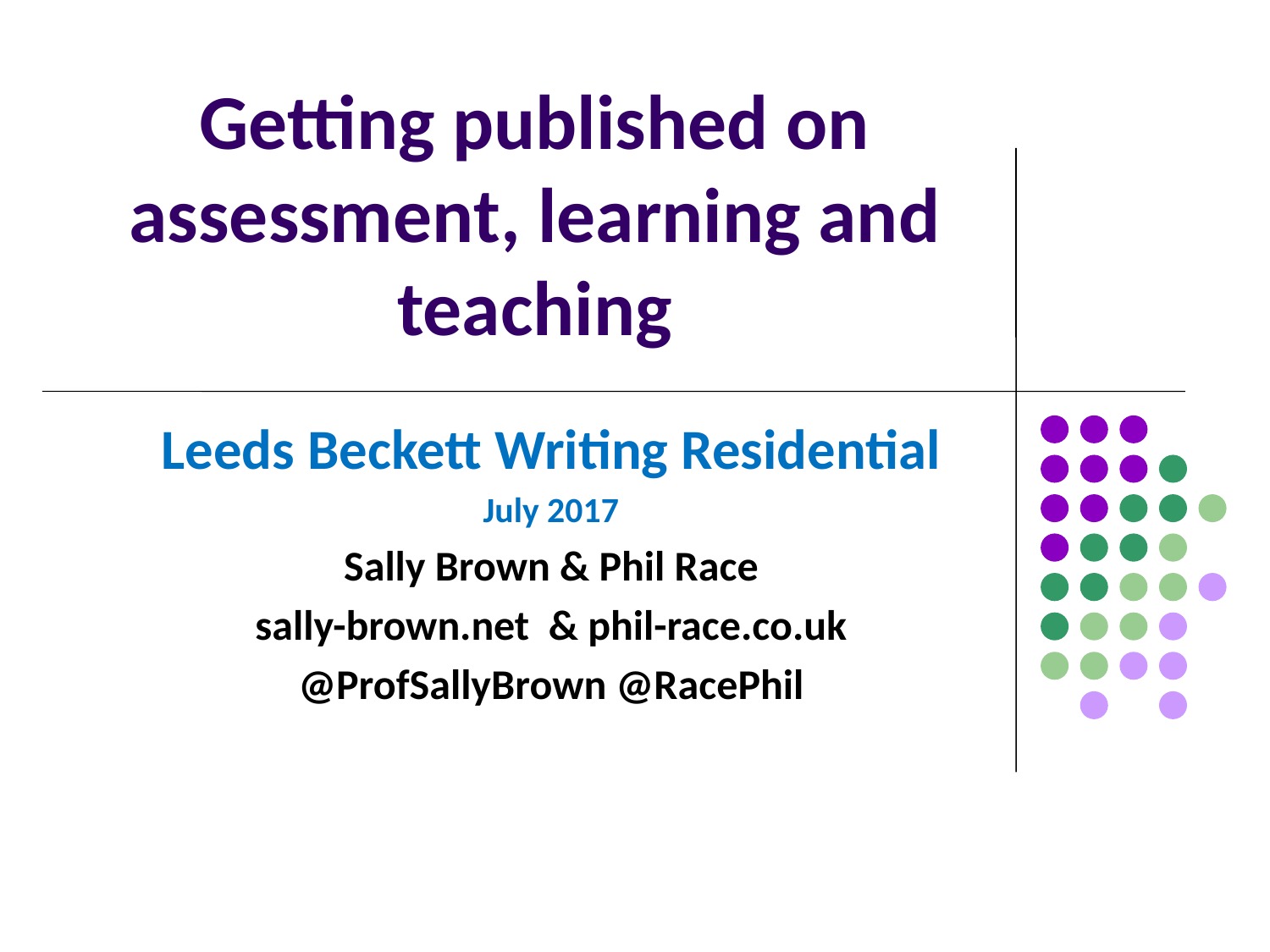

# Getting published on assessment, learning and teaching
Leeds Beckett Writing Residential
July 2017
Sally Brown & Phil Race
sally-brown.net  & phil-race.co.uk
@ProfSallyBrown @RacePhil